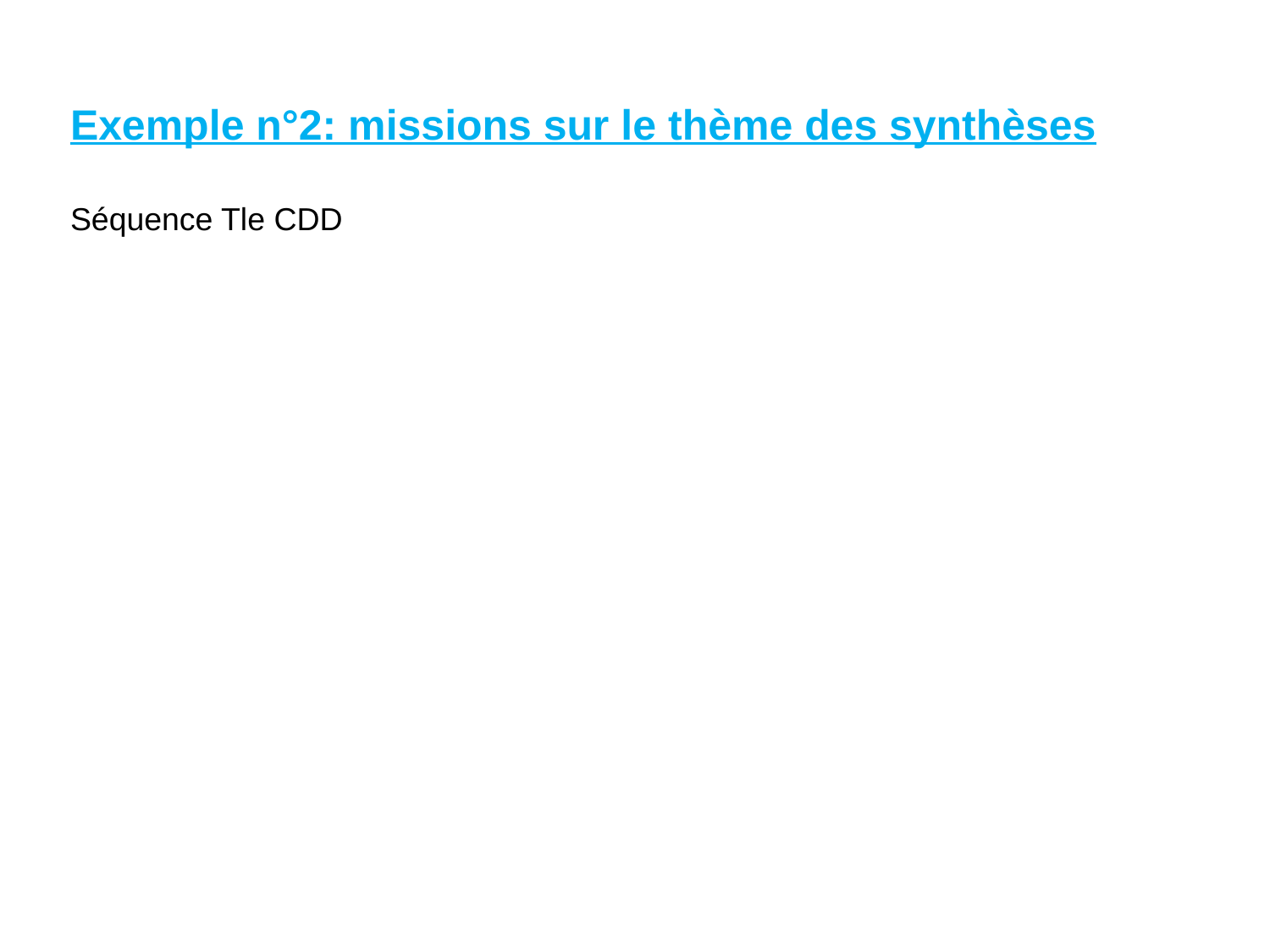

Exemple n°2: missions sur le thème des synthèses

Séquence Tle CDD